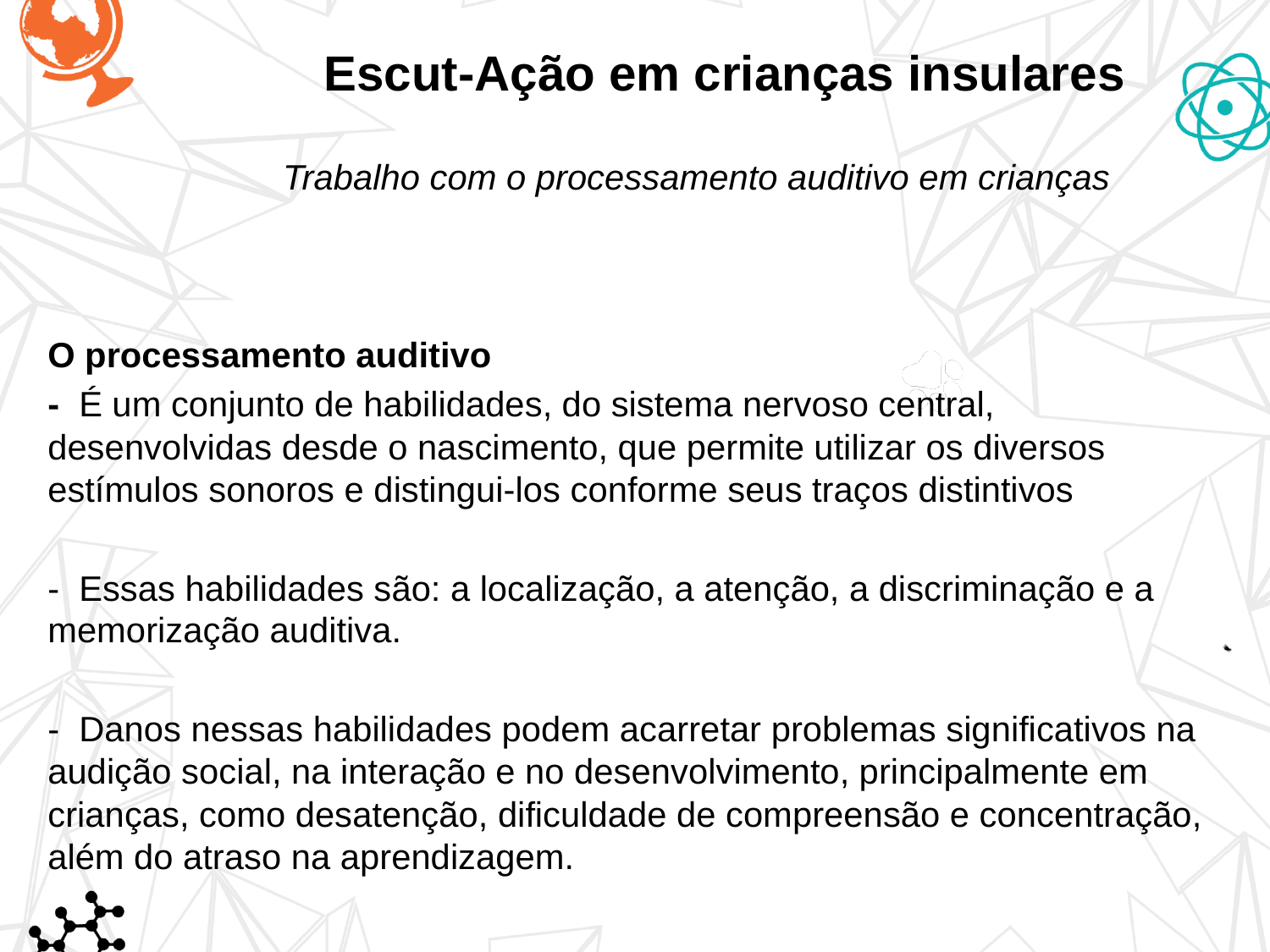

# Escut-Ação em crianças insulares
Trabalho com o processamento auditivo em crianças

O processamento auditivo
-  É um conjunto de habilidades, do sistema nervoso central, desenvolvidas desde o nascimento, que permite utilizar os diversos  estímulos sonoros e distingui-los conforme seus traços distintivos

-  Essas habilidades são: a localização, a atenção, a discriminação e a memorização auditiva.

-  Danos nessas habilidades podem acarretar problemas significativos na audição social, na interação e no desenvolvimento, principalmente em crianças, como desatenção, dificuldade de compreensão e concentração, além do atraso na aprendizagem.